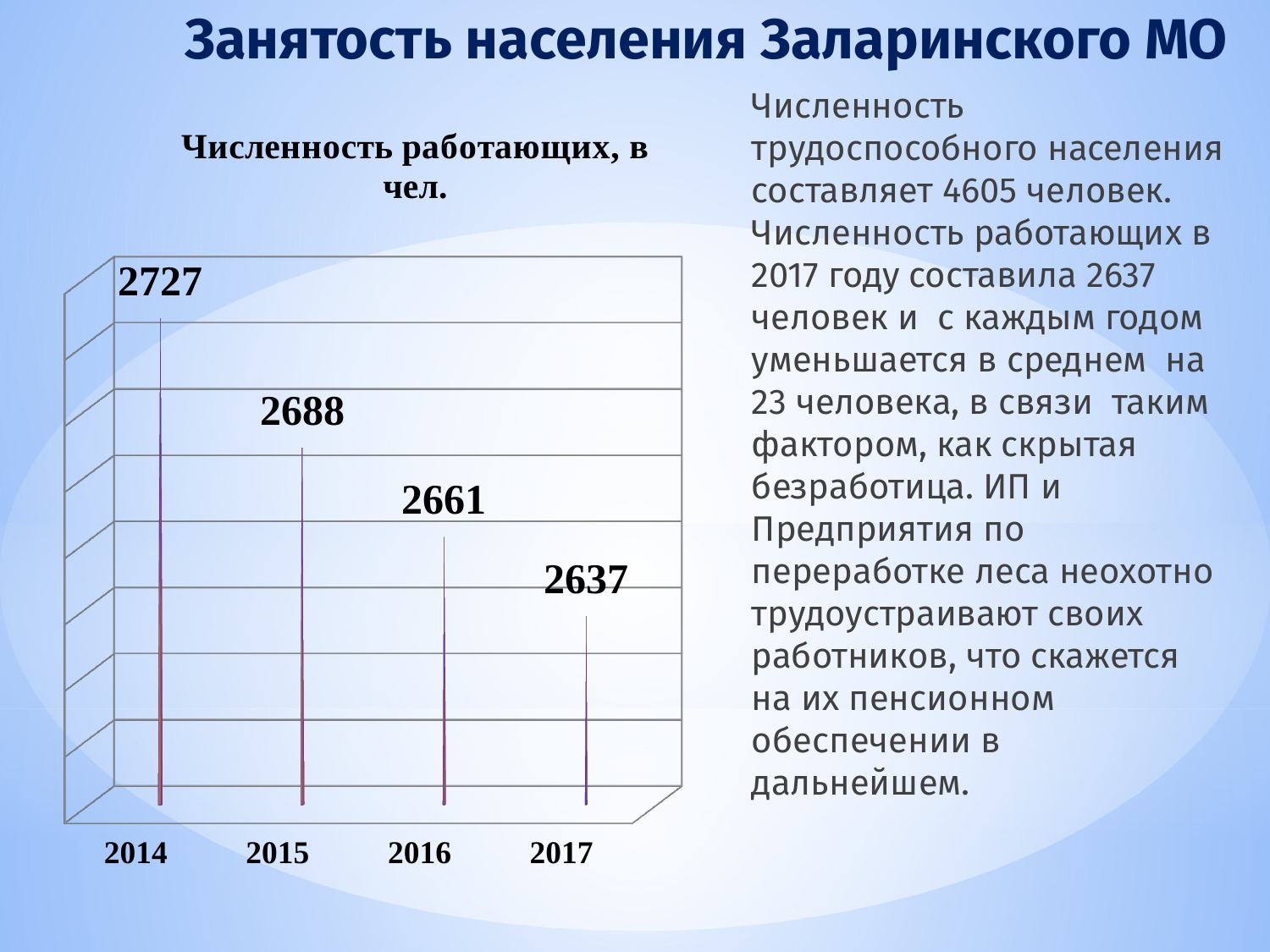

# Занятость населения Заларинского МО
Численность трудоспособного населения составляет 4605 человек. Численность работающих в 2017 году составила 2637 человек и  с каждым годом уменьшается в среднем  на 23 человека, в связи  таким фактором, как скрытая безработица. ИП и Предприятия по переработке леса неохотно трудоустраивают своих работников, что скажется на их пенсионном обеспечении в дальнейшем.

[unsupported chart]